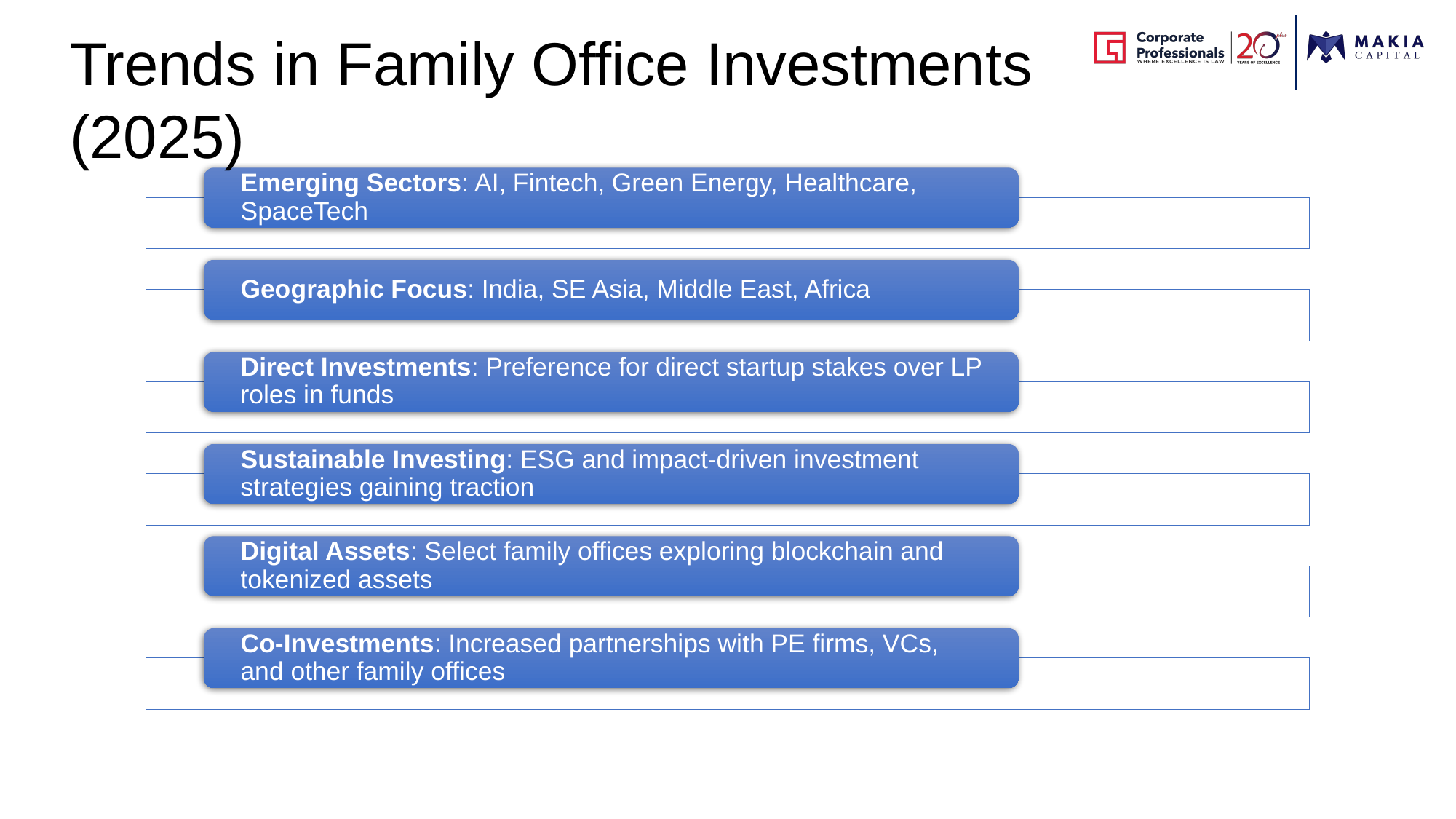

Trends in Family Office Investments
(2025)
Emerging Sectors: AI, Fintech, Green Energy, Healthcare, SpaceTech
Geographic Focus: India, SE Asia, Middle East, Africa
Direct Investments: Preference for direct startup stakes over LP roles in funds
Sustainable Investing: ESG and impact-driven investment strategies gaining traction
Digital Assets: Select family offices exploring blockchain and tokenized assets
Co-Investments: Increased partnerships with PE firms, VCs, and other family offices